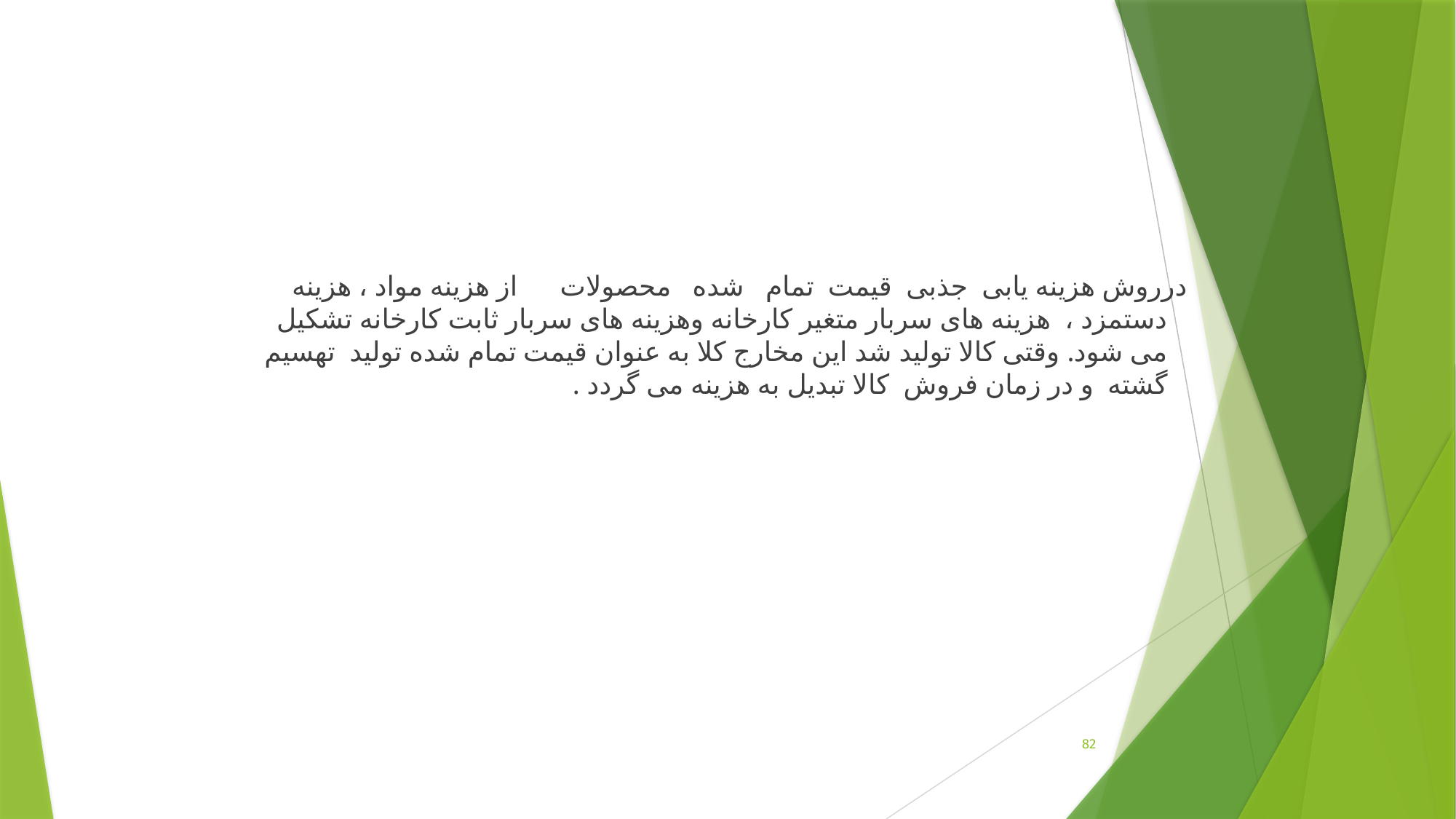

درروش هزینه یابی  جذبی  قیمت  تمام   شده   محصولات      از هزینه مواد ، هزینه دستمزد ،  هزینه های سربار متغیر کارخانه وهزینه های سربار ثابت کارخانه تشکیل می شود. وقتی کالا تولید شد این مخارج کلا به عنوان قیمت تمام شده تولید  تهسیم  گشته  و در زمان فروش  کالا تبدیل به هزینه می گردد .

82